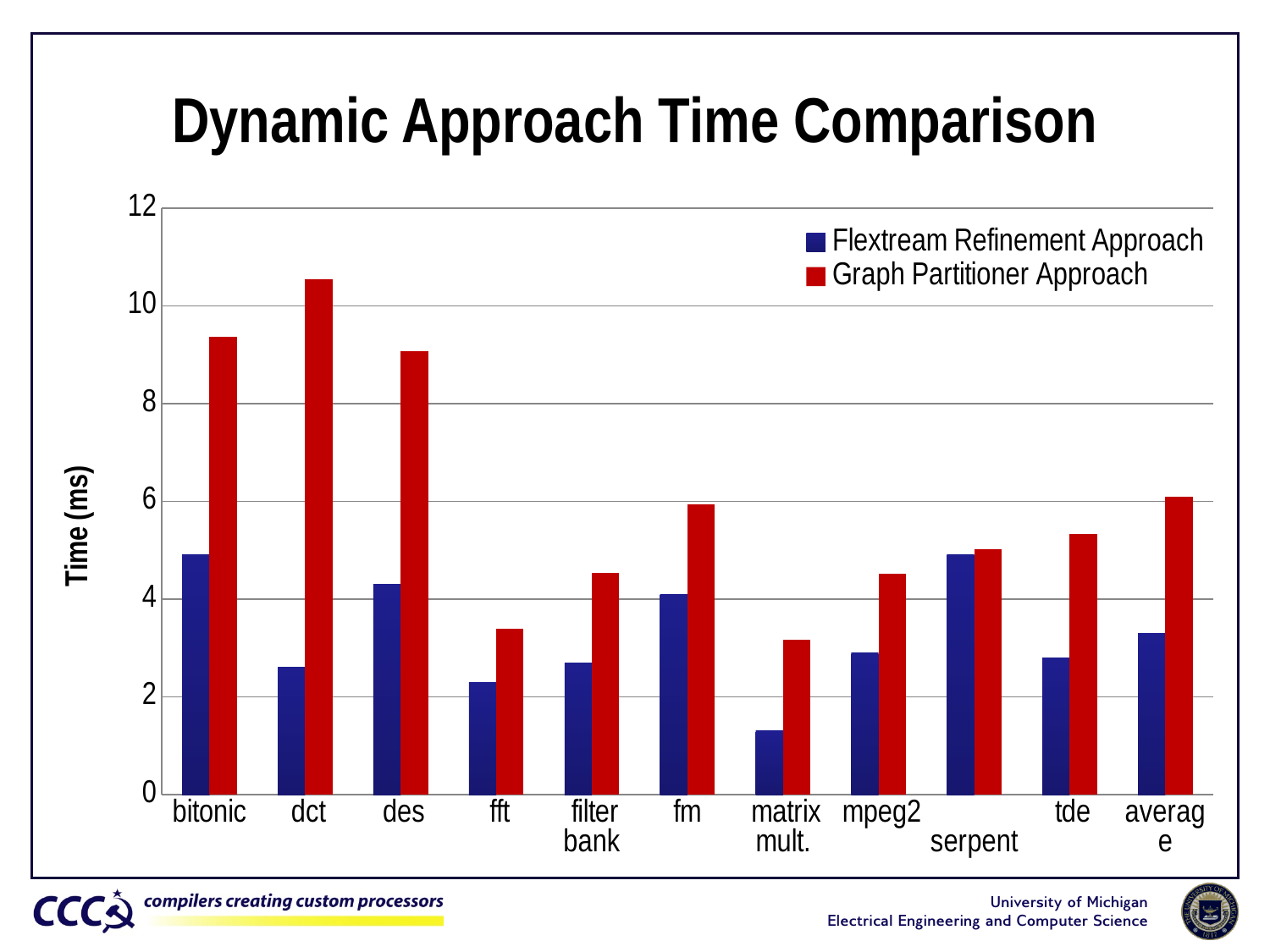

# Dynamic Approach Time Comparison

### Chart

| Category |  |  |
|---|---|---|
| bitonic | 4.9 | 9.372575709677422 |
|  dct | 2.6 | 10.54374674823224 |
|  des | 4.3 | 9.07394993548387 |
|  fft | 2.3 | 3.3995877741935483 |
|  filter bank | 2.7 | 4.5374996129032334 |
| fm | 4.1 | 5.946682999999998 |
|  matrix mult. | 1.3 | 3.1737440967741932 |
|  mpeg2 | 2.9 | 4.5217759677419345 |
|  serpent | 4.9 | 5.028698419354847 |
|  tde | 2.8 | 5.340775548387084 |
| average | 3.3 | 6.093903681274847 |